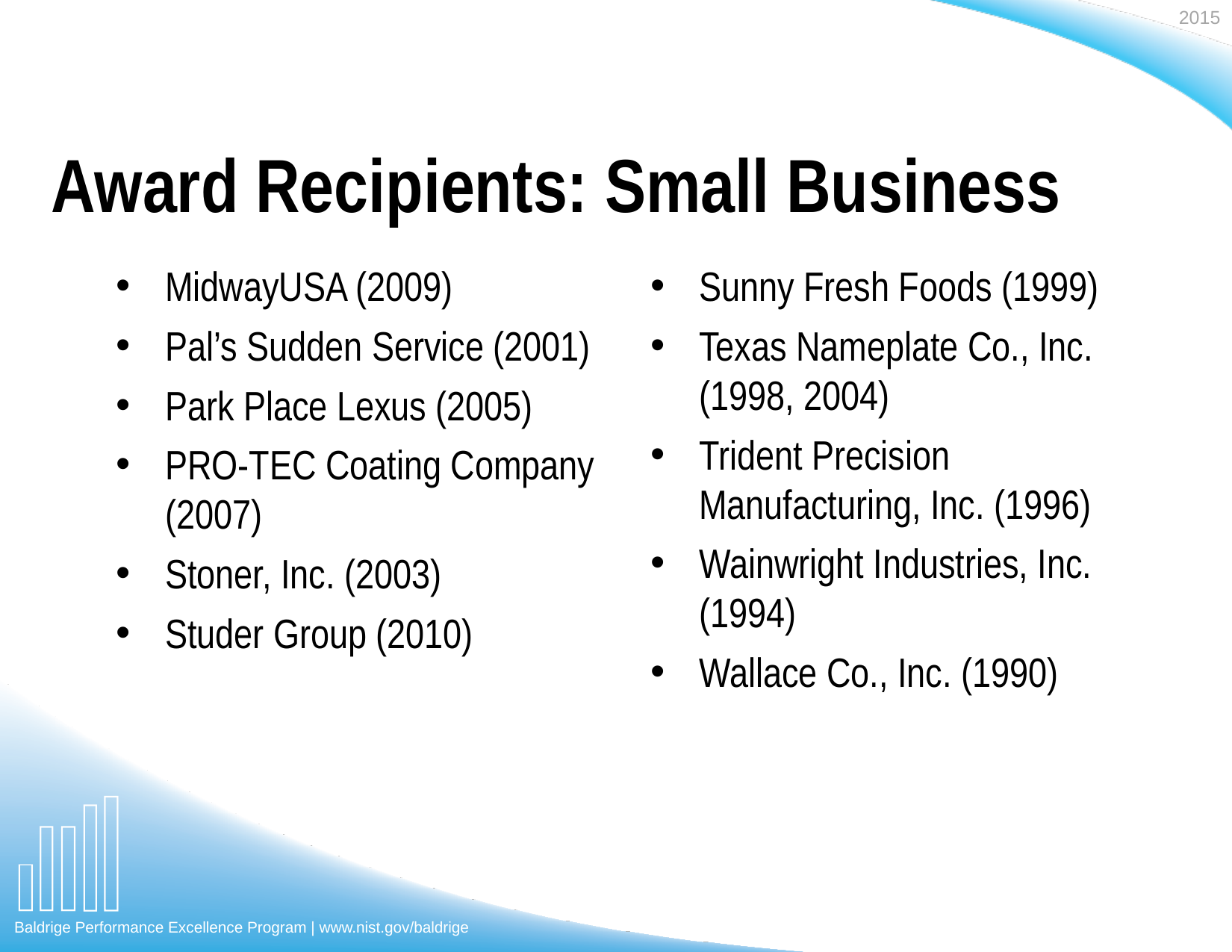

Award Recipients: Small Business
MidwayUSA (2009)
Pal’s Sudden Service (2001)
Park Place Lexus (2005)
PRO-TEC Coating Company (2007)
Stoner, Inc. (2003)
Studer Group (2010)
Sunny Fresh Foods (1999)
Texas Nameplate Co., Inc.
(1998, 2004)
Trident Precision Manufacturing, Inc. (1996)
Wainwright Industries, Inc. (1994)
Wallace Co., Inc. (1990)